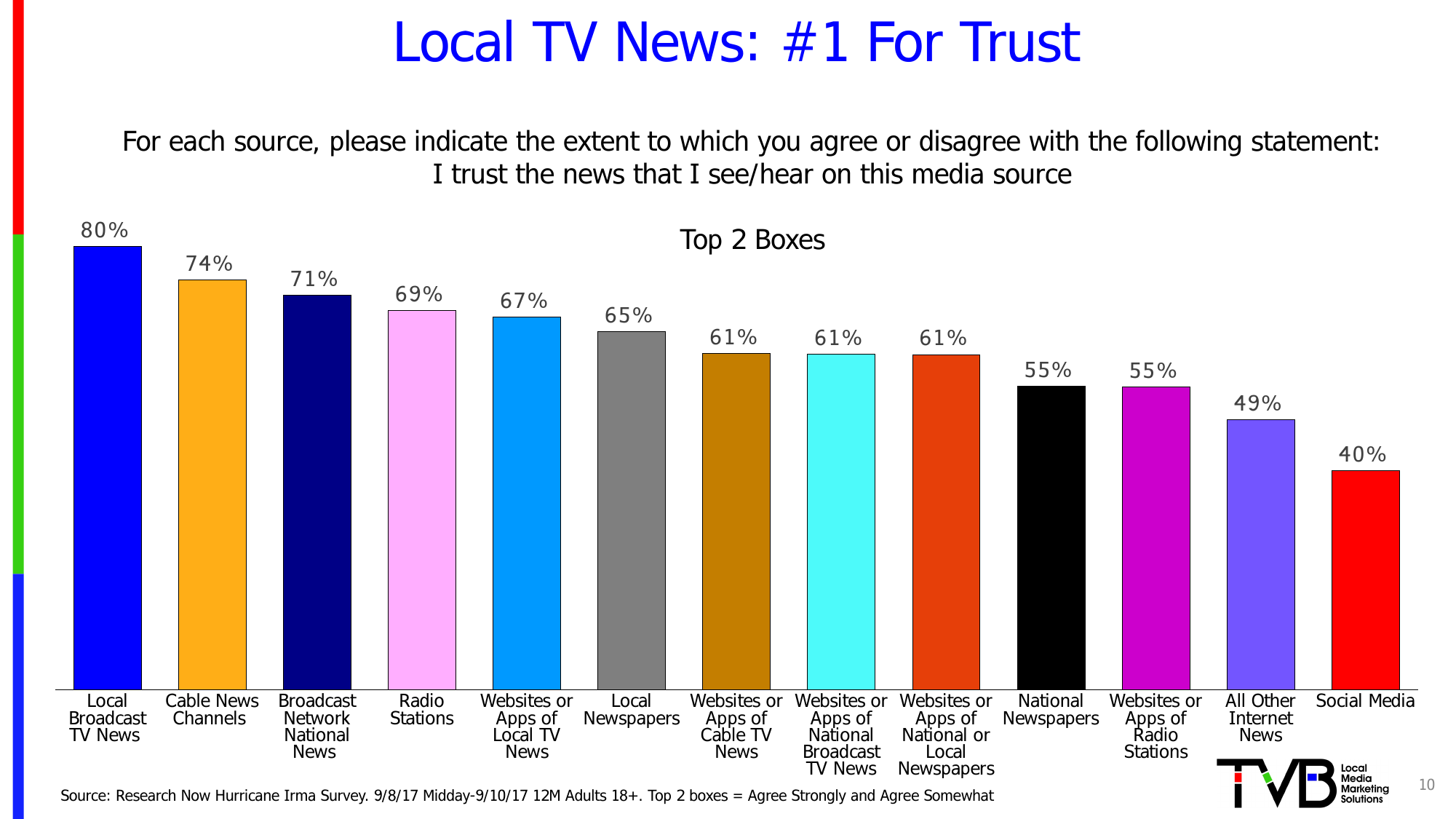

# Local TV News: #1 For Trust
For each source, please indicate the extent to which you agree or disagree with the following statement: I trust the news that I see/hear on this media source

Top 2 Boxes

### Chart

| Category | Column3 |
|---|---|
| Local Broadcast TV News  | 0.801 |
| Cable News Channels  | 0.74 |
| Broadcast Network National News  | 0.712 |
| Radio Stations | 0.685 |
| Websites or Apps of Local TV News | 0.673 |
| Local Newspapers | 0.647 |
| Websites or Apps of Cable TV News | 0.607 |
| Websites or Apps of National Broadcast TV News | 0.606 |
| Websites or Apps of National or Local Newspapers | 0.605 |
| National Newspapers | 0.548 |
| Websites or Apps of Radio Stations | 0.547 |
| All Other Internet News | 0.487 |
| Social Media | 0.396 |
10
Source: Research Now Hurricane Irma Survey. 9/8/17 Midday-9/10/17 12M Adults 18+. Top 2 boxes = Agree Strongly and Agree Somewhat